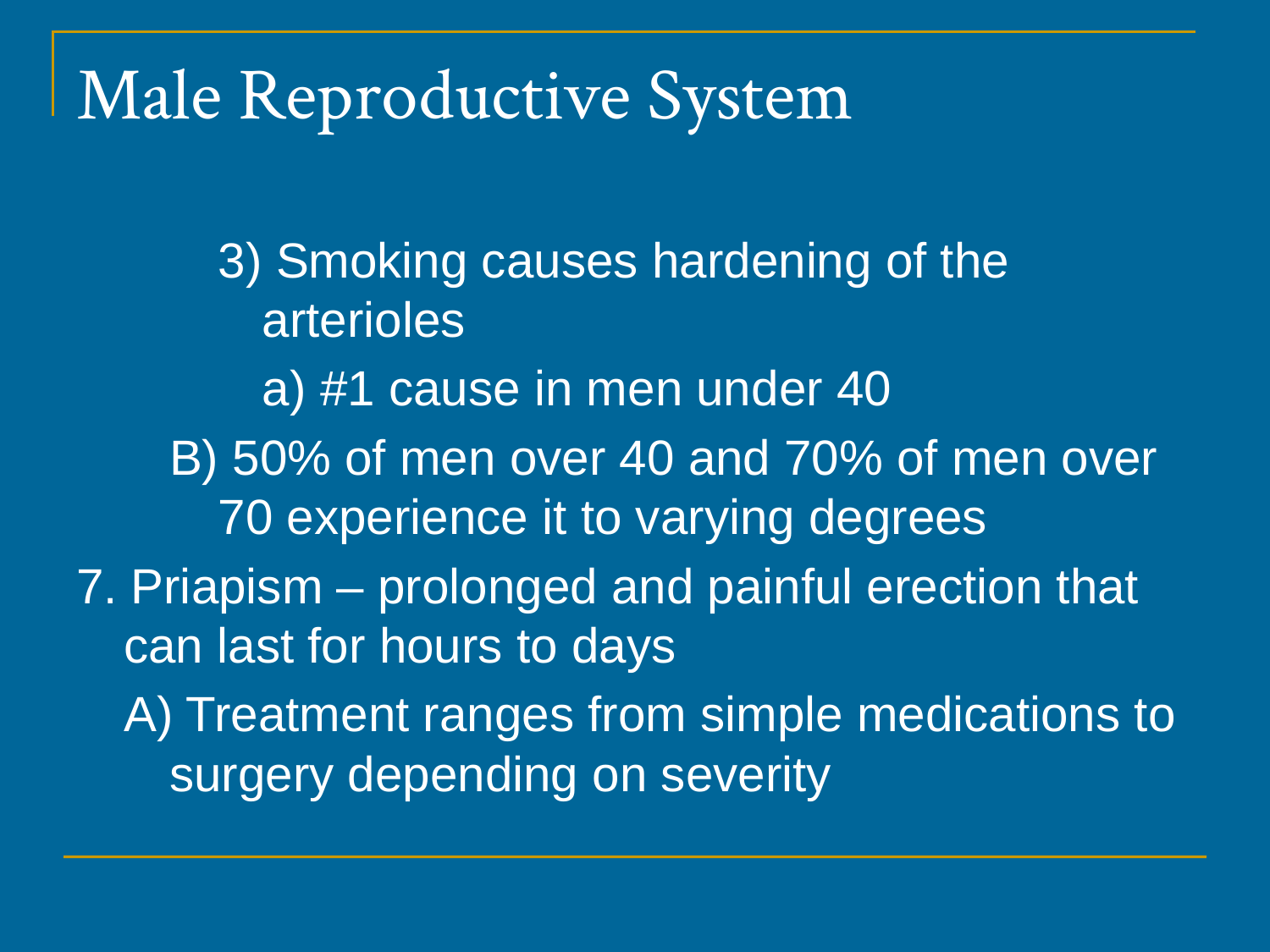

# Male Reproductive System
3) Smoking causes hardening of the arterioles
a) #1 cause in men under 40
B) 50% of men over 40 and 70% of men over 70 experience it to varying degrees
7. Priapism – prolonged and painful erection that can last for hours to days
A) Treatment ranges from simple medications to surgery depending on severity